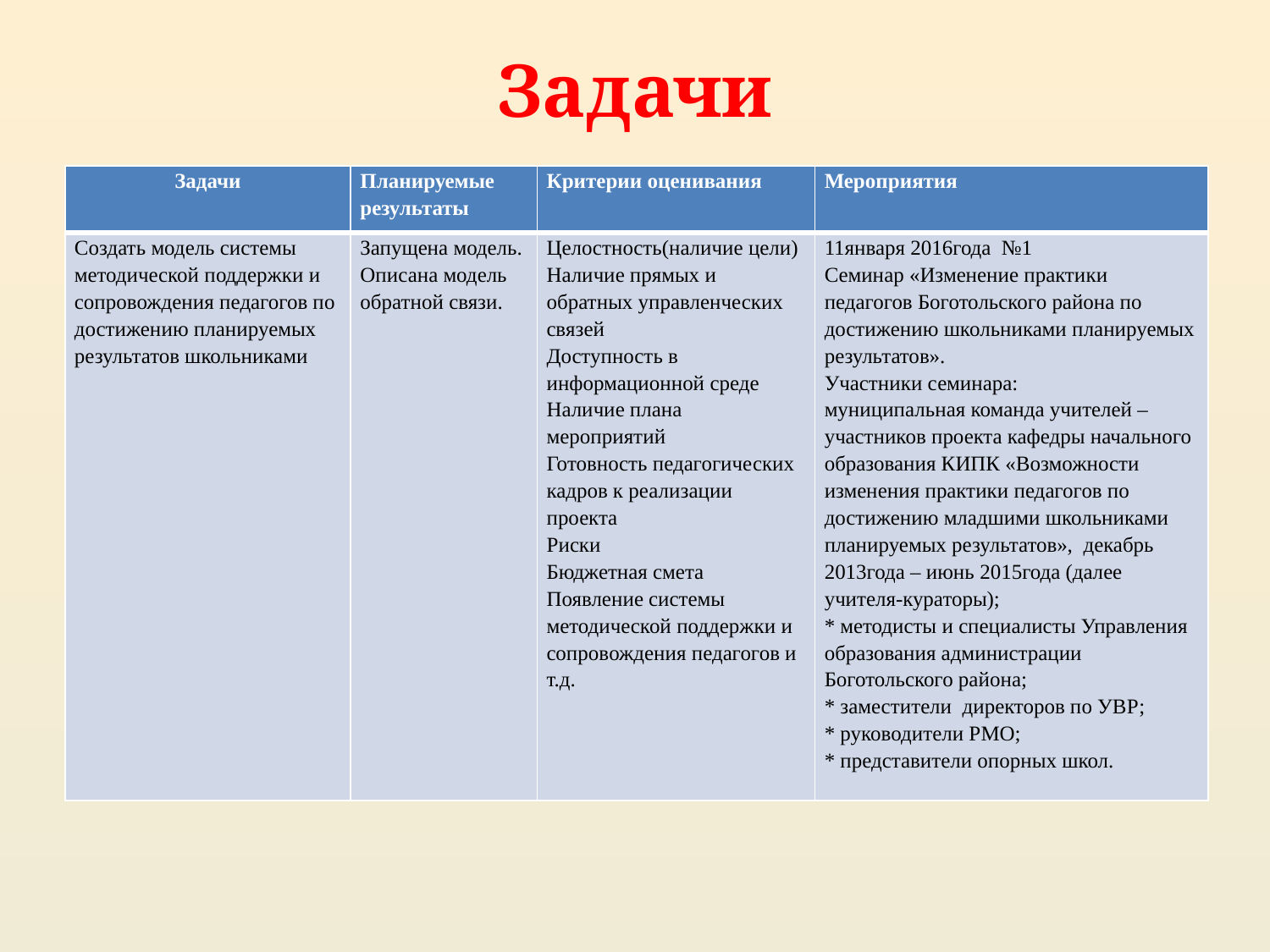

# Задачи
| Задачи | Планируемые результаты | Критерии оценивания | Мероприятия |
| --- | --- | --- | --- |
| Создать модель системы методической поддержки и сопровождения педагогов по достижению планируемых результатов школьниками | Запущена модель. Описана модель обратной связи. | Целостность(наличие цели) Наличие прямых и обратных управленческих связей Доступность в информационной среде Наличие плана мероприятий Готовность педагогических кадров к реализации проекта Риски Бюджетная смета Появление системы методической поддержки и сопровождения педагогов и т.д. | 11января 2016года №1 Семинар «Изменение практики педагогов Боготольского района по достижению школьниками планируемых результатов». Участники семинара: муниципальная команда учителей – участников проекта кафедры начального образования КИПК «Возможности изменения практики педагогов по достижению младшими школьниками планируемых результатов», декабрь 2013года – июнь 2015года (далее учителя-кураторы); \* методисты и специалисты Управления образования администрации Боготольского района; \* заместители директоров по УВР; \* руководители РМО; \* представители опорных школ. |